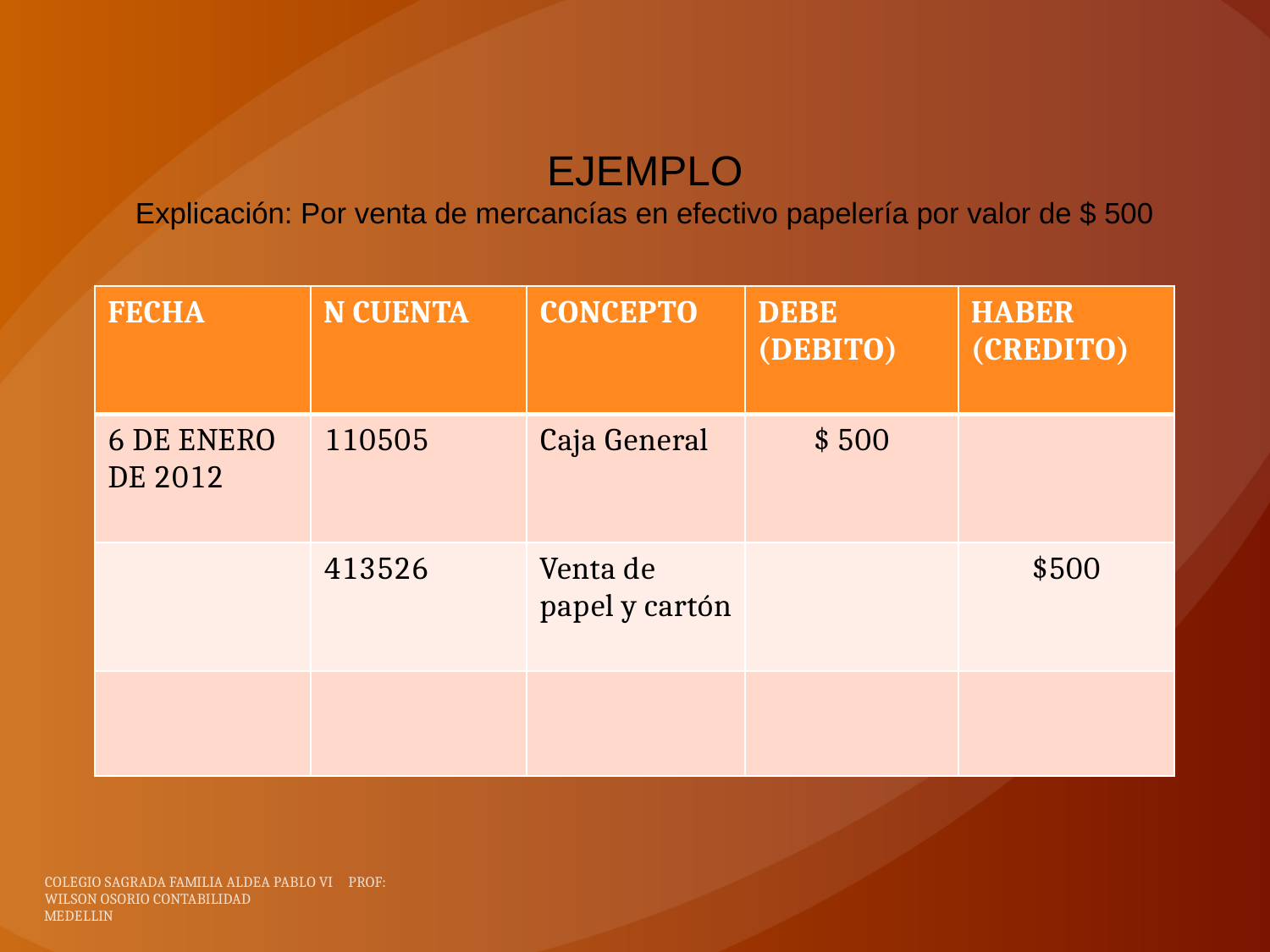

# EJEMPLO Explicación: Por venta de mercancías en efectivo papelería por valor de $ 500
| FECHA | N CUENTA | CONCEPTO | DEBE (DEBITO) | HABER (CREDITO) |
| --- | --- | --- | --- | --- |
| 6 DE ENERO DE 2012 | 110505 | Caja General | $ 500 |  |
|  | 413526 | Venta de papel y cartón |  | $500 |
|  |  |  |  |  |
COLEGIO SAGRADA FAMILIA ALDEA PABLO VI     PROF: WILSON OSORIO CONTABILIDAD
MEDELLIN